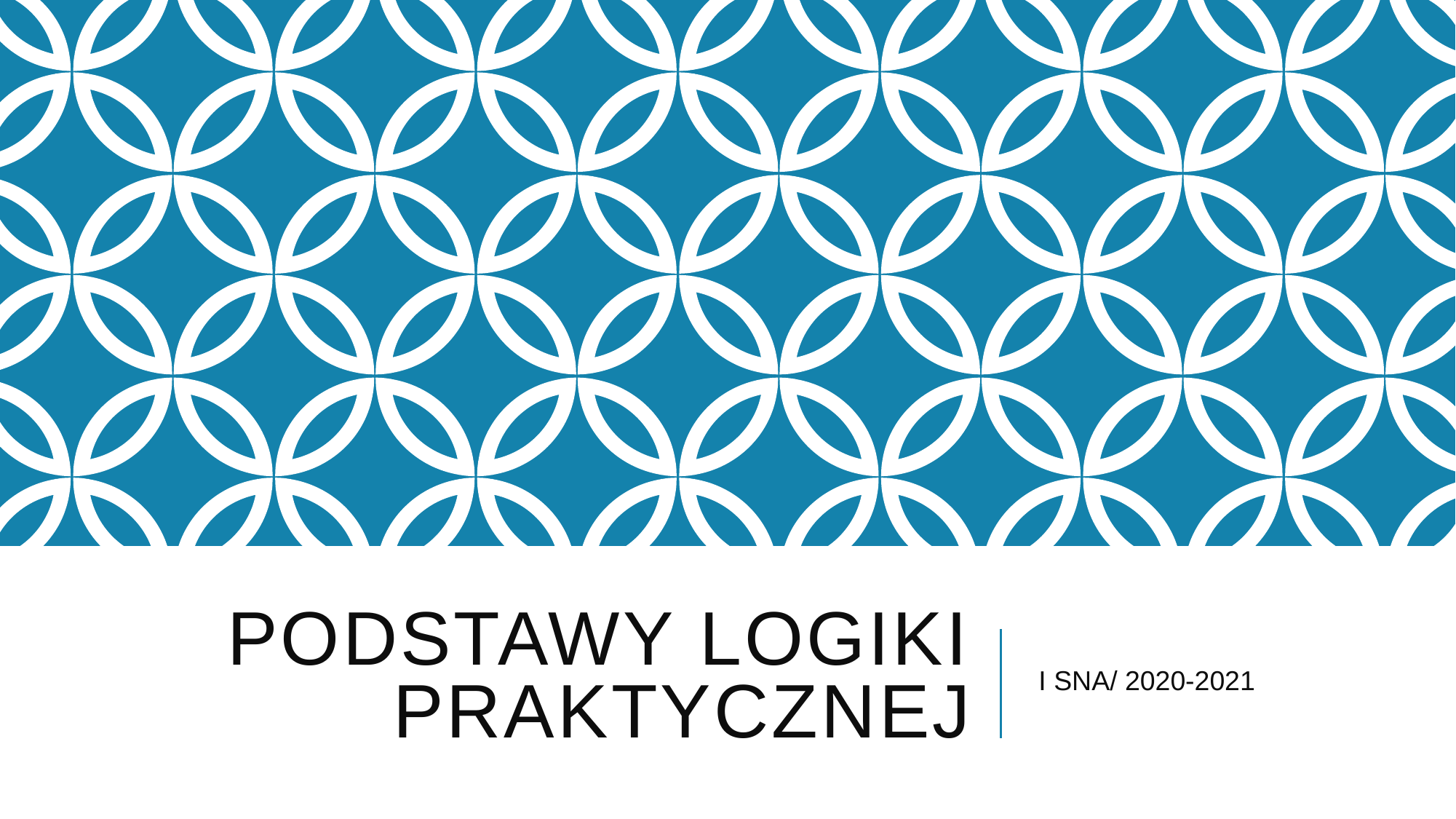

# Podstawy logiki praktycznej
I SNA/ 2020-2021